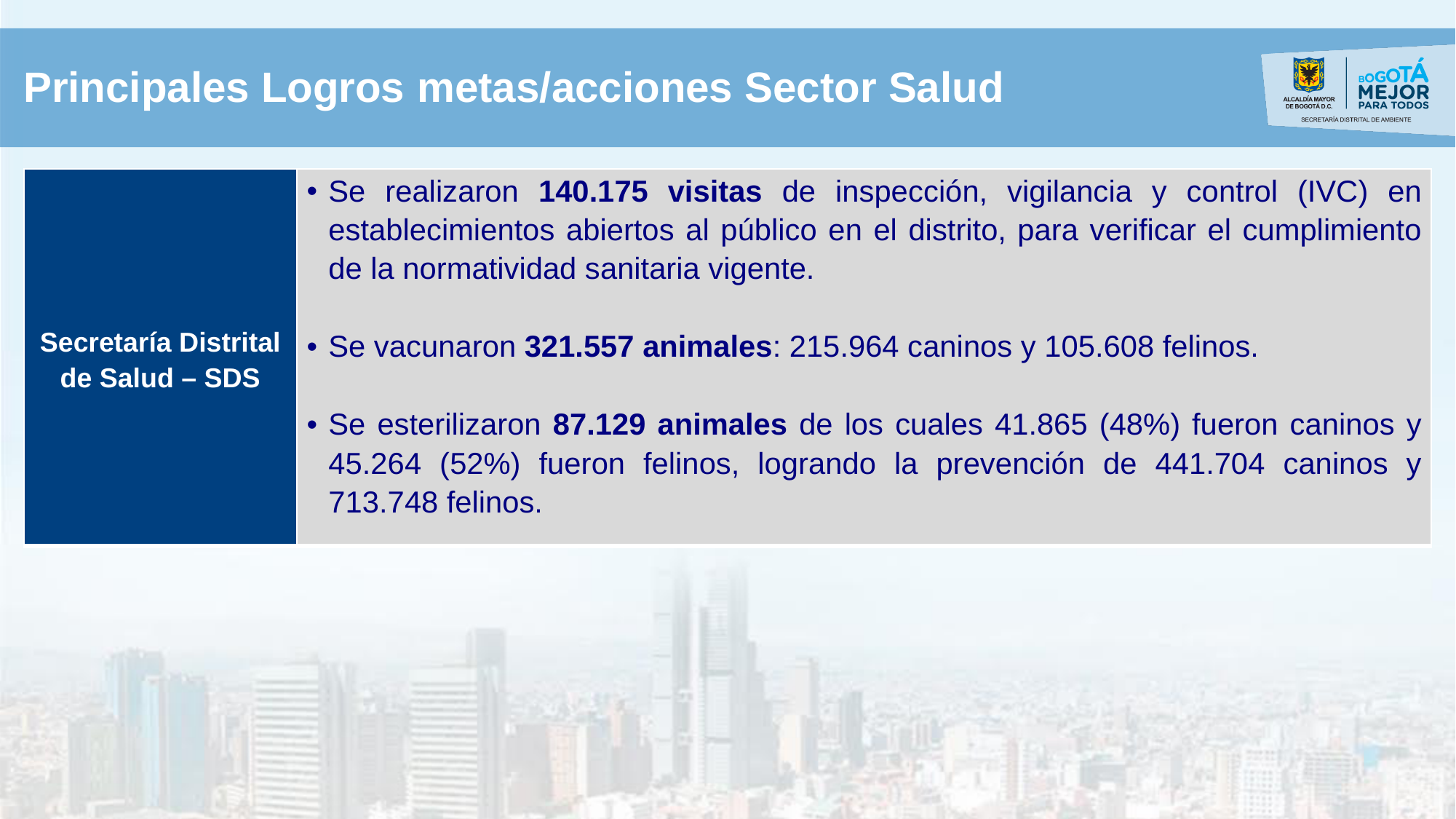

Principales Logros metas/acciones Sector Salud
| Secretaría Distrital de Salud – SDS | Se realizaron 140.175 visitas de inspección, vigilancia y control (IVC) en establecimientos abiertos al público en el distrito, para verificar el cumplimiento de la normatividad sanitaria vigente. Se vacunaron 321.557 animales: 215.964 caninos y 105.608 felinos. Se esterilizaron 87.129 animales de los cuales 41.865 (48%) fueron caninos y 45.264 (52%) fueron felinos, logrando la prevención de 441.704 caninos y 713.748 felinos. |
| --- | --- |